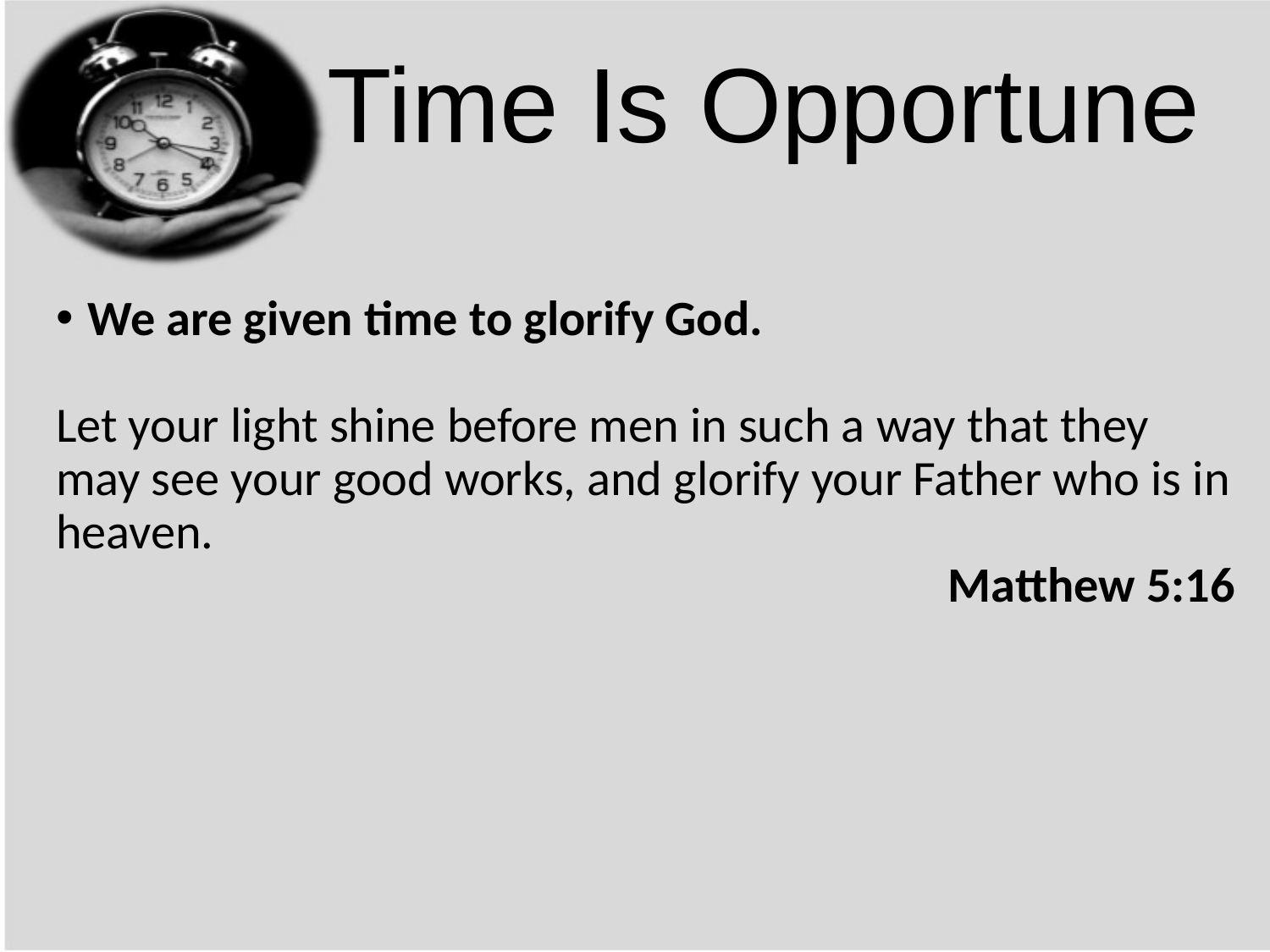

# Time Is Opportune
We are given time to glorify God.

Let your light shine before men in such a way that they may see your good works, and glorify your Father who is in heaven.
Matthew 5:16